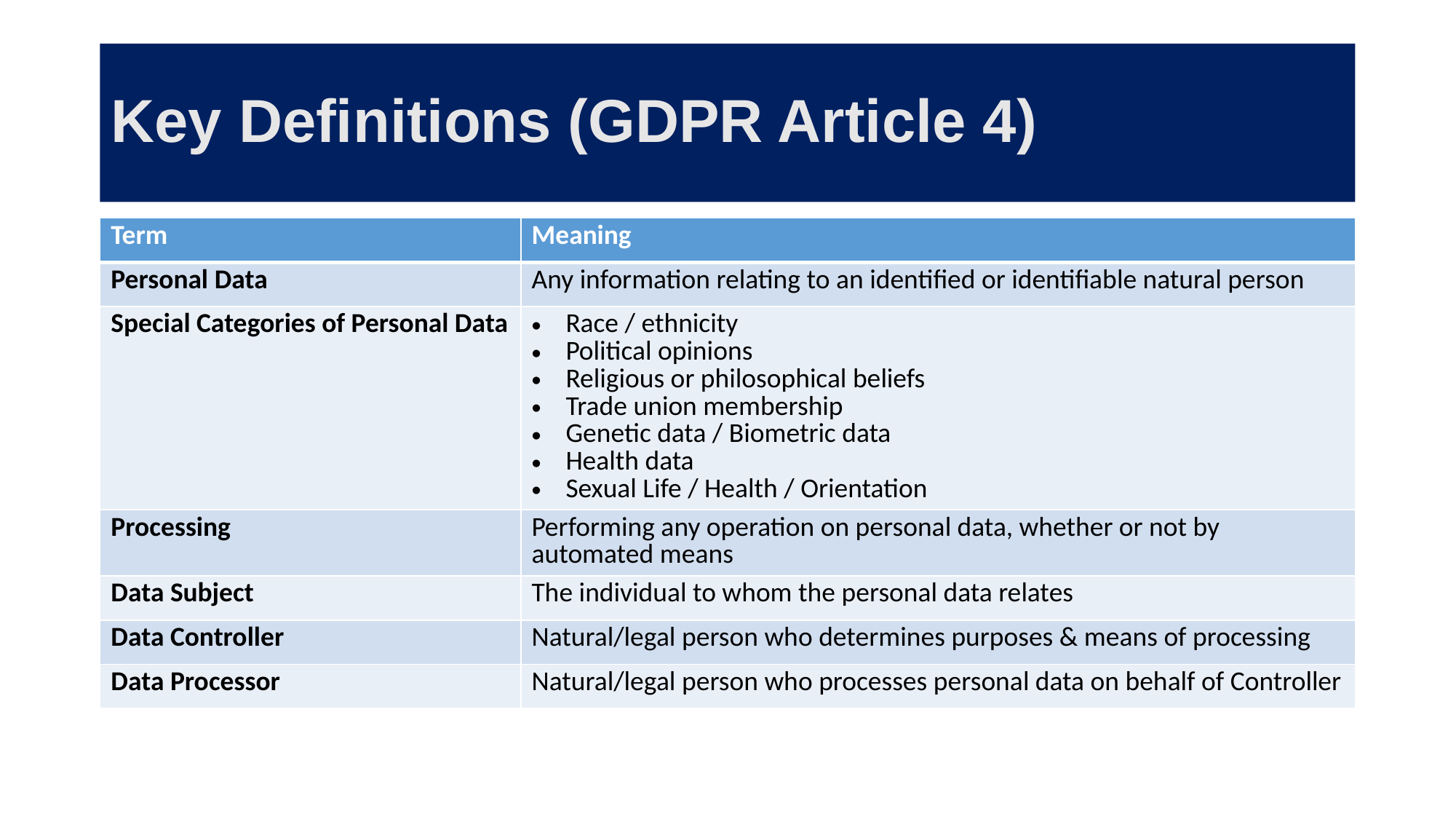

# Key Definitions (GDPR Article 4)
| Term | Meaning |
| --- | --- |
|  |  |
|  |  |
|  |  |
|  |  |
|  |  |
|  |  |
| Term | Meaning |
| --- | --- |
| Personal Data | Any information relating to an identified or identifiable natural person |
| Special Categories of Personal Data | Race / ethnicity Political opinions Religious or philosophical beliefs Trade union membership Genetic data / Biometric data Health data Sexual Life / Health / Orientation |
| Processing | Performing any operation on personal data, whether or not by automated means |
| Data Subject | The individual to whom the personal data relates |
| Data Controller | Natural/legal person who determines purposes & means of processing |
| Data Processor | Natural/legal person who processes personal data on behalf of Controller |
| Term | Meaning |
| --- | --- |
| Personal Data | Any information relating to an identified or identifiable natural person |
| Special Categories of Personal Data | Race / ethnicity Political opinions Religious or philosophical beliefs Trade union membership Genetic data / Biometric data Health data Sexual Life / Health / Orientation |
| Processing | Performing any operation on personal data, whether or not by automated means |
| Data Subject | The individual to whom the personal data relates |
| Data Controller | Natural/legal person who determines purposes & means of processing |
| Data Processor | Natural/legal person who processes personal data on behalf of Controller |
| Term | Meaning |
| --- | --- |
| Personal Data | Any information relating to an identified or identifiable natural person |
| Special Categories of Personal Data | Race / ethnicity Political opinions Religious or philosophical beliefs Trade union membership Genetic data / Biometric data Health data Sexual Life / Health / Orientation |
| Processing | Performing any operation on personal data, whether or not by automated means |
| Data Subject | The individual to whom the personal data relates |
| Data Controller | Natural/legal person who determines purposes & means of processing |
| Data Processor | Natural/legal person who processes personal data on behalf of Controller |
| Term | Meaning |
| --- | --- |
| Personal Data | Any information relating to an identified or identifiable natural person |
| Special Categories of Personal Data | Race / ethnicity Political opinions Religious or philosophical beliefs Trade union membership Genetic data / Biometric data Health data Sexual Life / Health / Orientation |
| Processing | Performing any operation on personal data, whether or not by automated means |
| Data Subject | The individual to whom the personal data relates |
| Data Controller | Natural/legal person who determines purposes & means of processing |
| Data Processor | Natural/legal person who processes personal data on behalf of Controller |
| Term | Meaning |
| --- | --- |
| Personal Data | Any information relating to an identified or identifiable natural person |
| Special Categories of Personal Data | Race / ethnicity Political opinions Religious or philosophical beliefs Trade union membership Genetic data / Biometric data Health data Sexual Life / Health / Orientation |
| Processing | Performing any operation on personal data, whether or not by automated means |
| Data Subject | The individual to whom the personal data relates |
| Data Controller | Natural/legal person who determines purposes & means of processing |
| Data Processor | Natural/legal person who processes personal data on behalf of Controller |
| Term | Meaning |
| --- | --- |
| Personal Data | Any information relating to an identified or identifiable natural person |
| Special Categories of Personal Data | Race / ethnicity Political opinions Religious or philosophical beliefs Trade union membership Genetic data / Biometric data Health data Sexual Life / Health / Orientation |
| Processing | Performing any operation on personal data, whether or not by automated means |
| Data Subject | The individual to whom the personal data relates |
| Data Controller | Natural/legal person who determines purposes & means of processing |
| Data Processor | Natural/legal person who processes personal data on behalf of Controller |
| Term | Meaning |
| --- | --- |
| Personal Data | Any information relating to an identified or identifiable natural person |
| Special Categories of Personal Data | Race / ethnicity Political opinions Religious or philosophical beliefs Trade union membership Genetic data / Biometric data Health data Sexual Life / Health / Orientation |
| Processing | Performing any operation on personal data, whether or not by automated means |
| Data Subject | The individual to whom the personal data relates |
| Data Controller | Natural/legal person who determines purposes & means of processing |
| Data Processor | Natural/legal person who processes personal data on behalf of Controller |